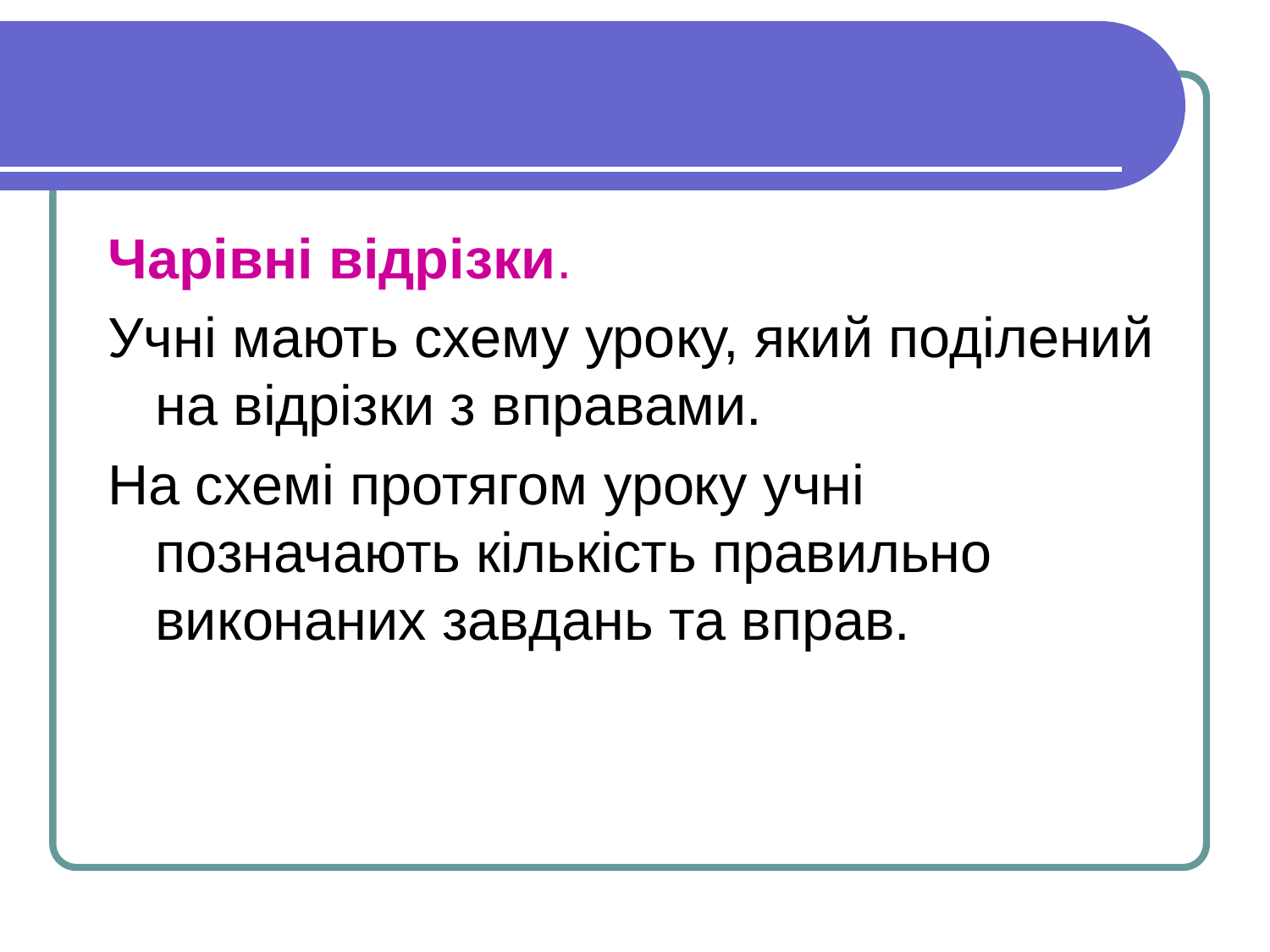

Чарівні відрізки.
Учні мають схему уроку, який поділений на відрізки з вправами.
На схемі протягом уроку учні  позначають кількість правильно виконаних завдань та вправ.